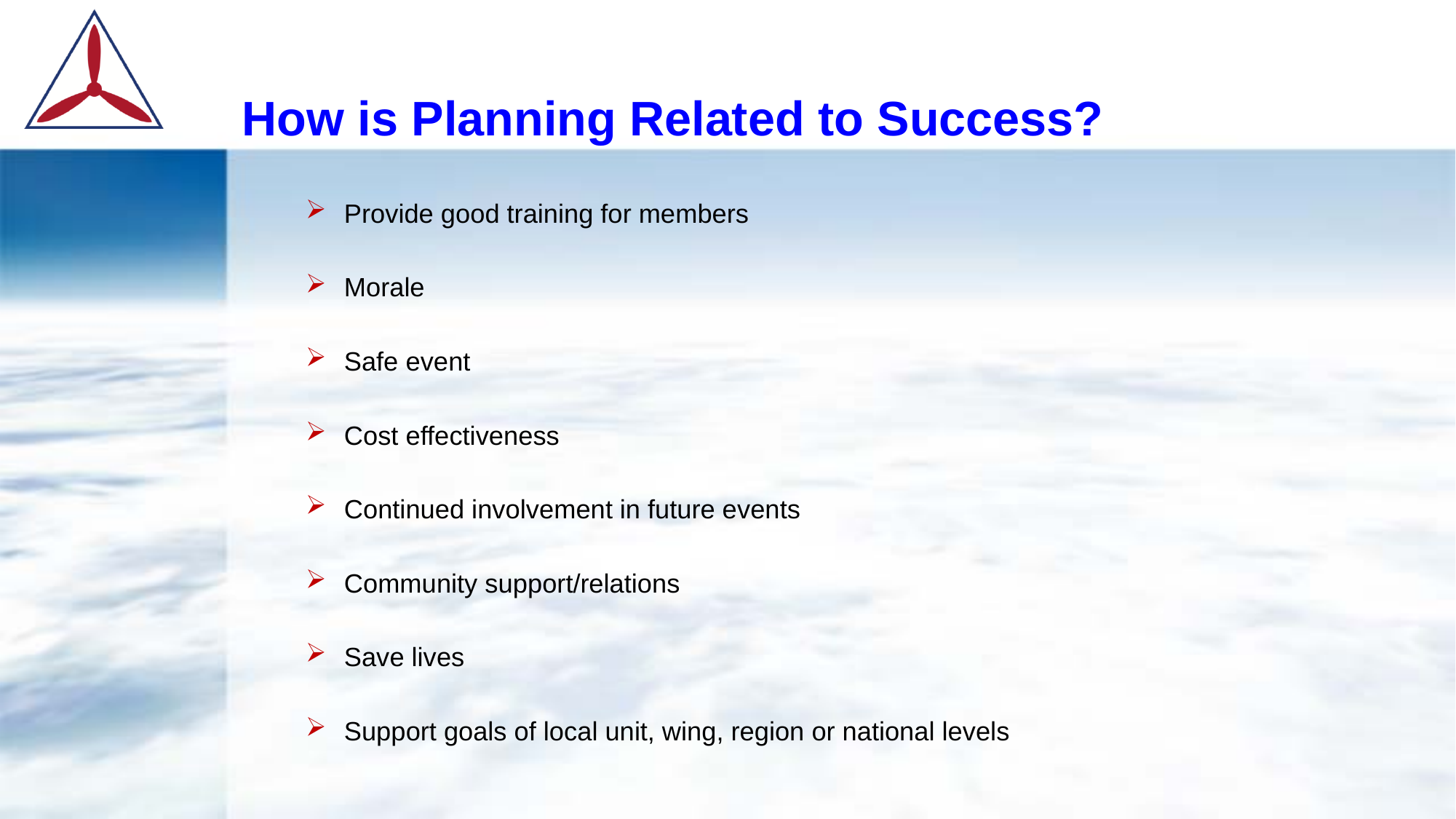

# How is Planning Related to Success?
Provide good training for members

Morale

Safe event

Cost effectiveness

Continued involvement in future events

Community support/relations

Save lives

Support goals of local unit, wing, region or national levels